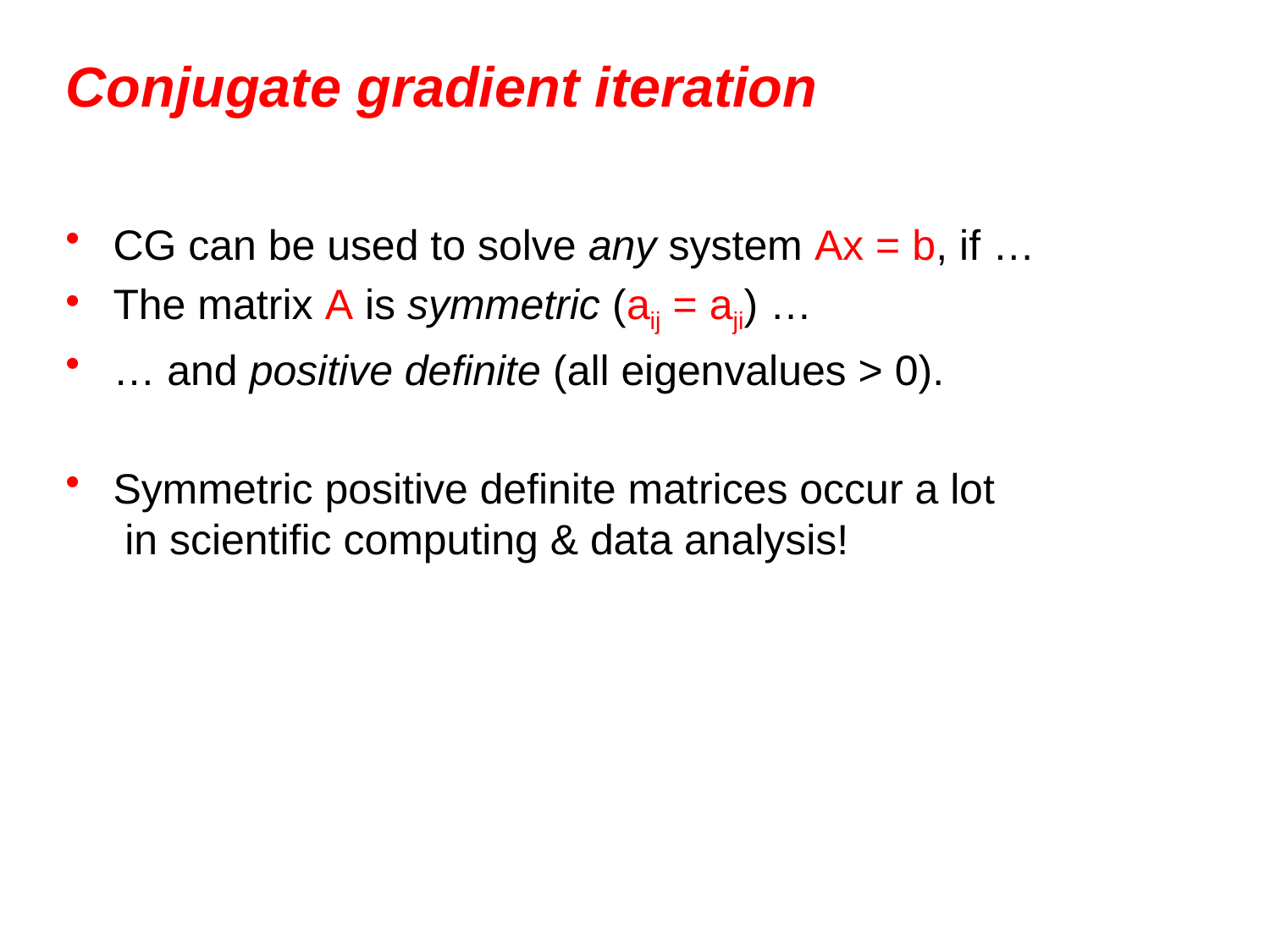

# Conjugate gradient iteration
CG can be used to solve any system Ax = b, if …
The matrix A is symmetric (aij = aji) …
… and positive definite (all eigenvalues > 0).

Symmetric positive definite matrices occur a lot
 in scientific computing & data analysis!